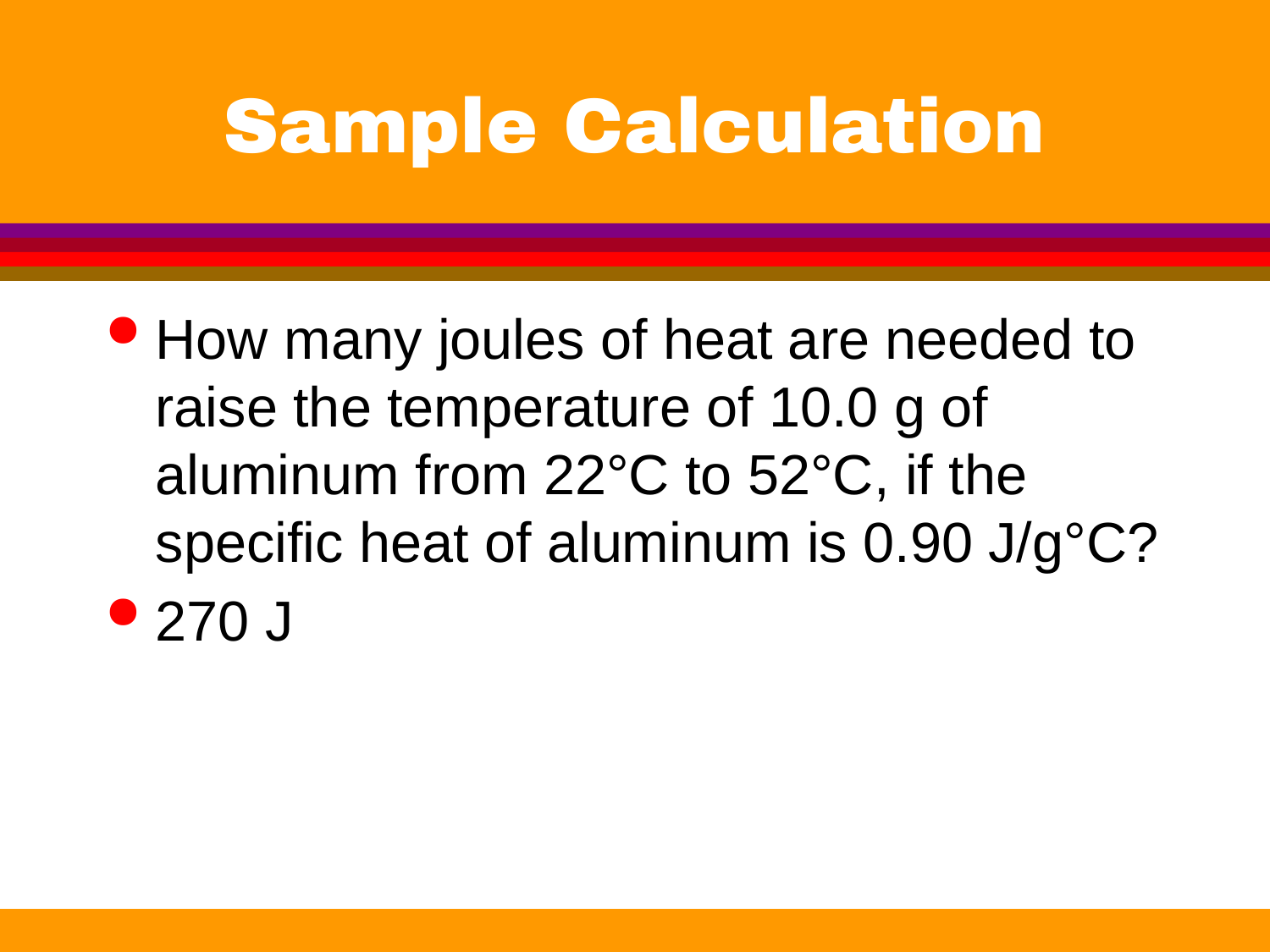

# Sample Calculation
How many joules of heat are needed to raise the temperature of 10.0 g of aluminum from 22°C to 52°C, if the specific heat of aluminum is 0.90 J/g°C?
270 J